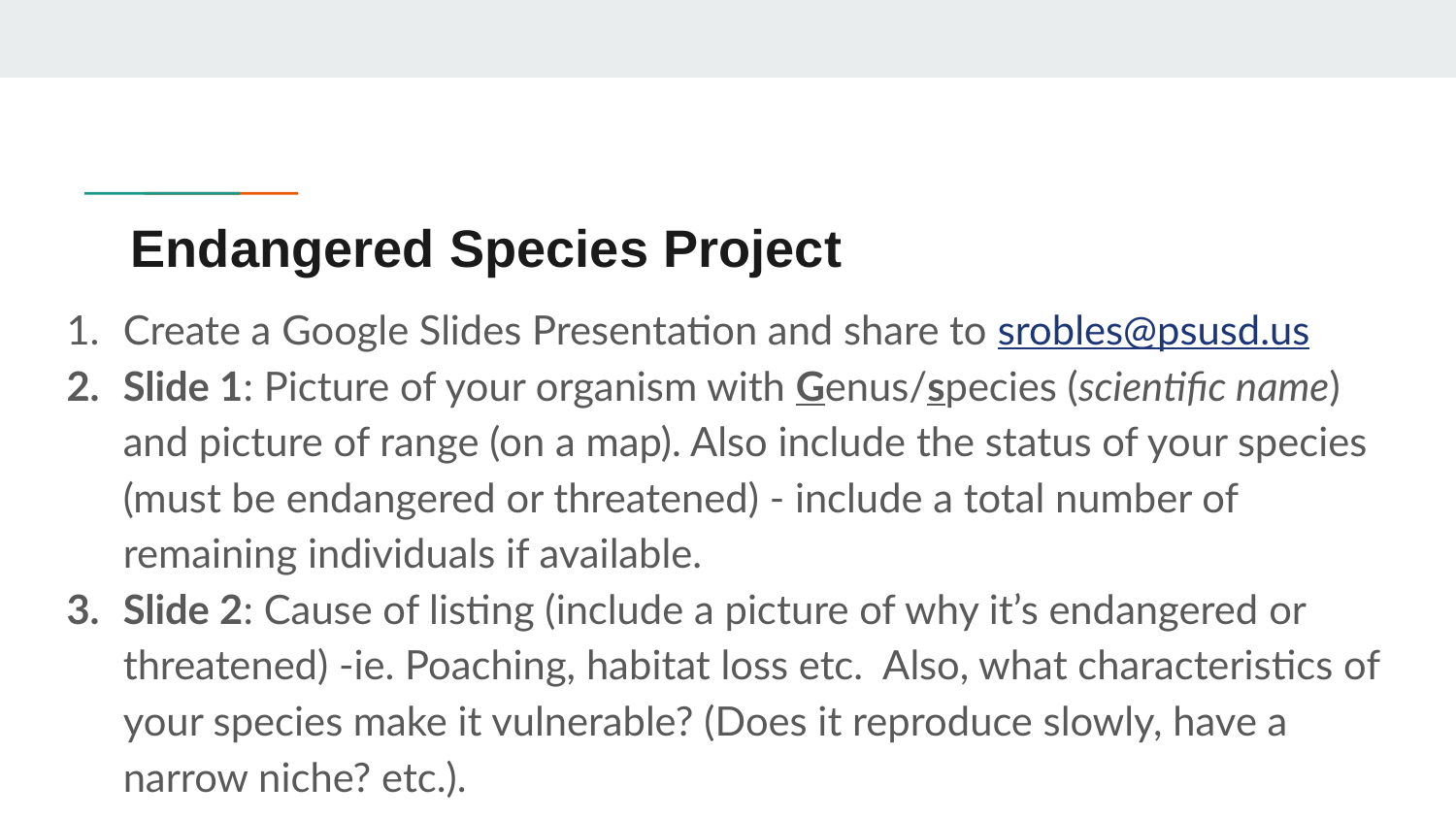

# Endangered Species Project
Create a Google Slides Presentation and share to srobles@psusd.us
Slide 1: Picture of your organism with Genus/species (scientific name) and picture of range (on a map). Also include the status of your species (must be endangered or threatened) - include a total number of remaining individuals if available.
Slide 2: Cause of listing (include a picture of why it’s endangered or threatened) -ie. Poaching, habitat loss etc.  Also, what characteristics of your species make it vulnerable? (Does it reproduce slowly, have a narrow niche? etc.).